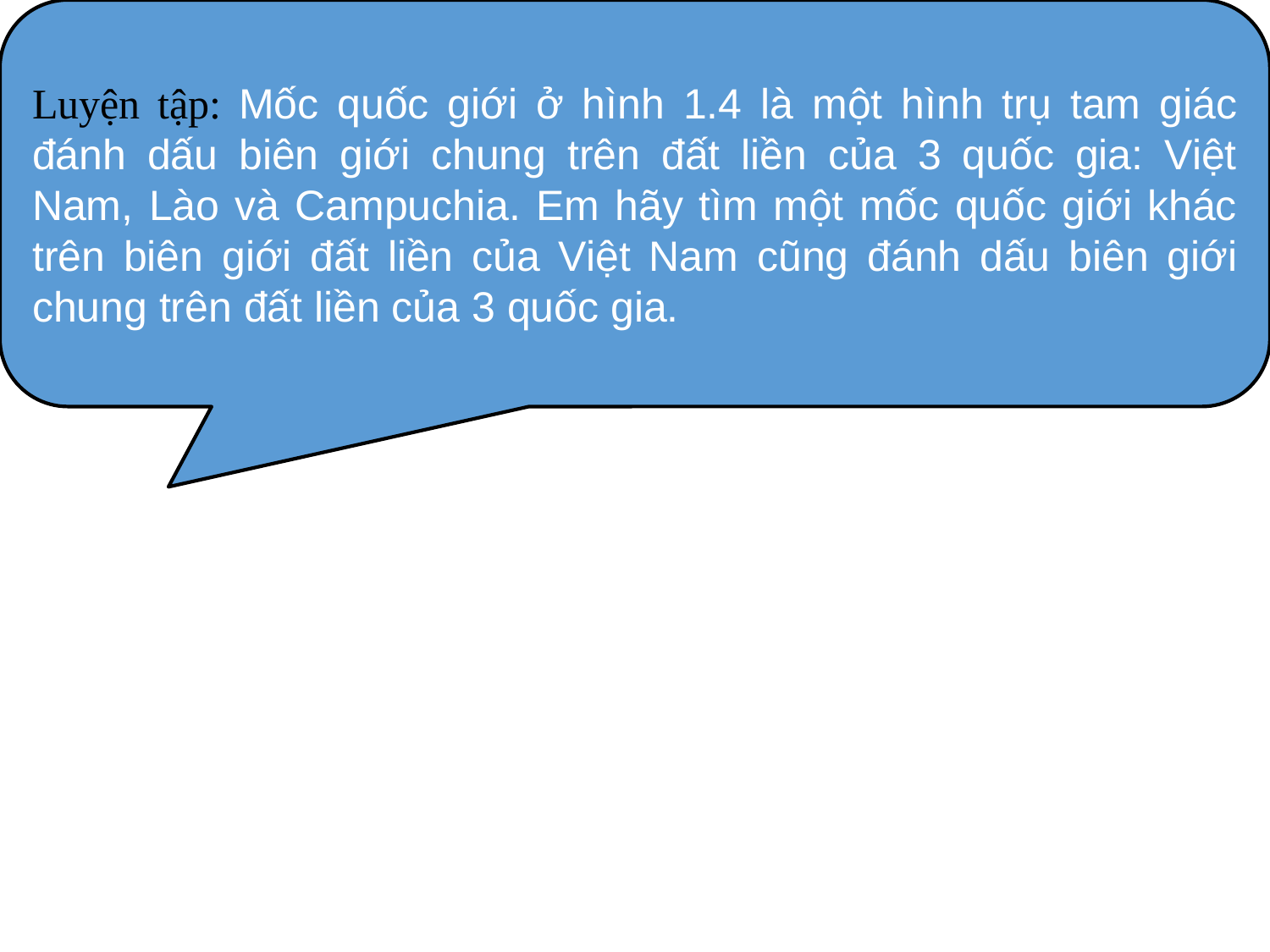

Luyện tập: Mốc quốc giới ở hình 1.4 là một hình trụ tam giác đánh dấu biên giới chung trên đất liền của 3 quốc gia: Việt Nam, Lào và Campuchia. Em hãy tìm một mốc quốc giới khác trên biên giới đất liền của Việt Nam cũng đánh dấu biên giới chung trên đất liền của 3 quốc gia.